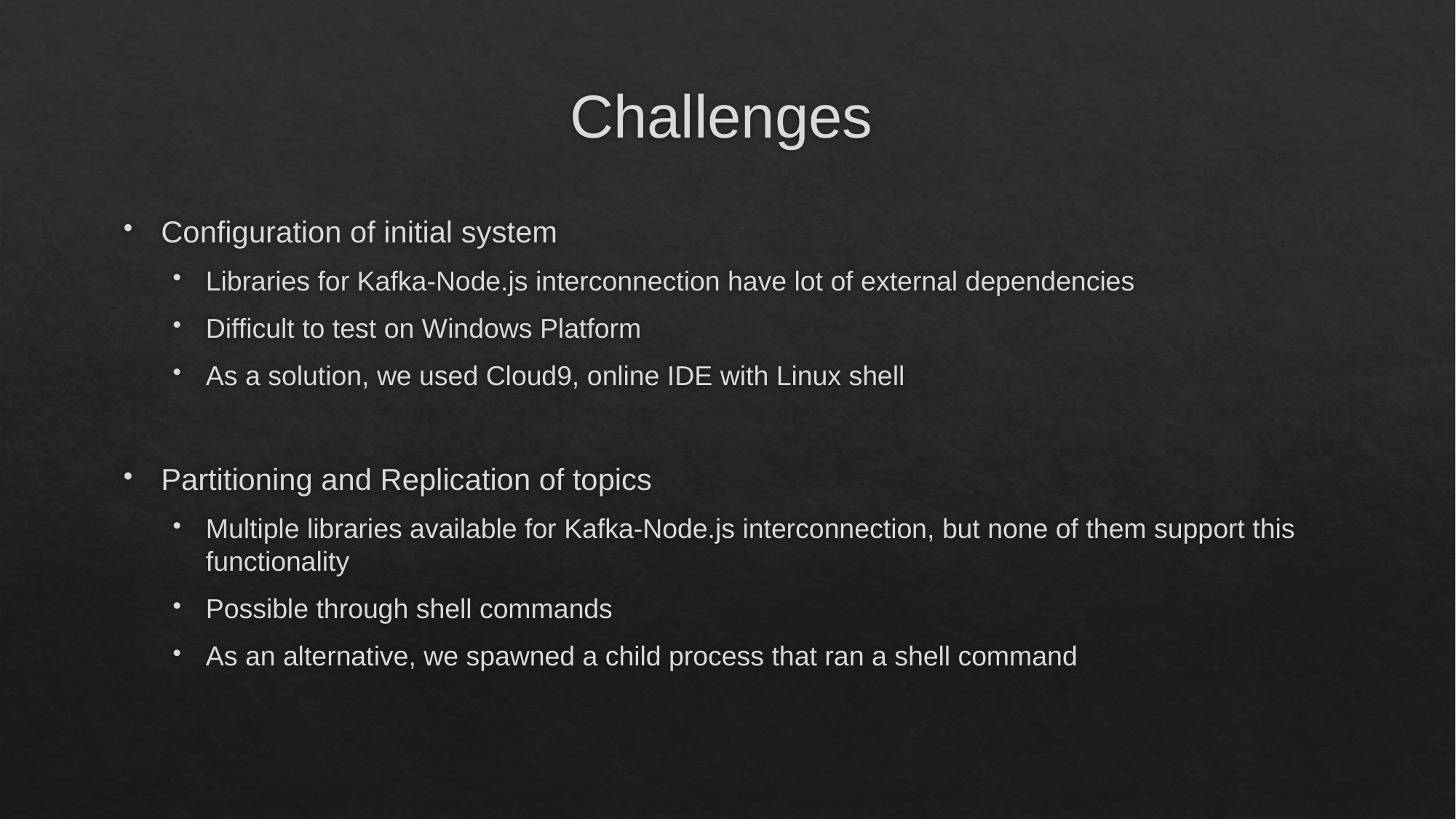

# Challenges
Configuration of initial system
Libraries for Kafka-Node.js interconnection have lot of external dependencies
Difficult to test on Windows Platform
As a solution, we used Cloud9, online IDE with Linux shell

Partitioning and Replication of topics
Multiple libraries available for Kafka-Node.js interconnection, but none of them support this functionality
Possible through shell commands
As an alternative, we spawned a child process that ran a shell command